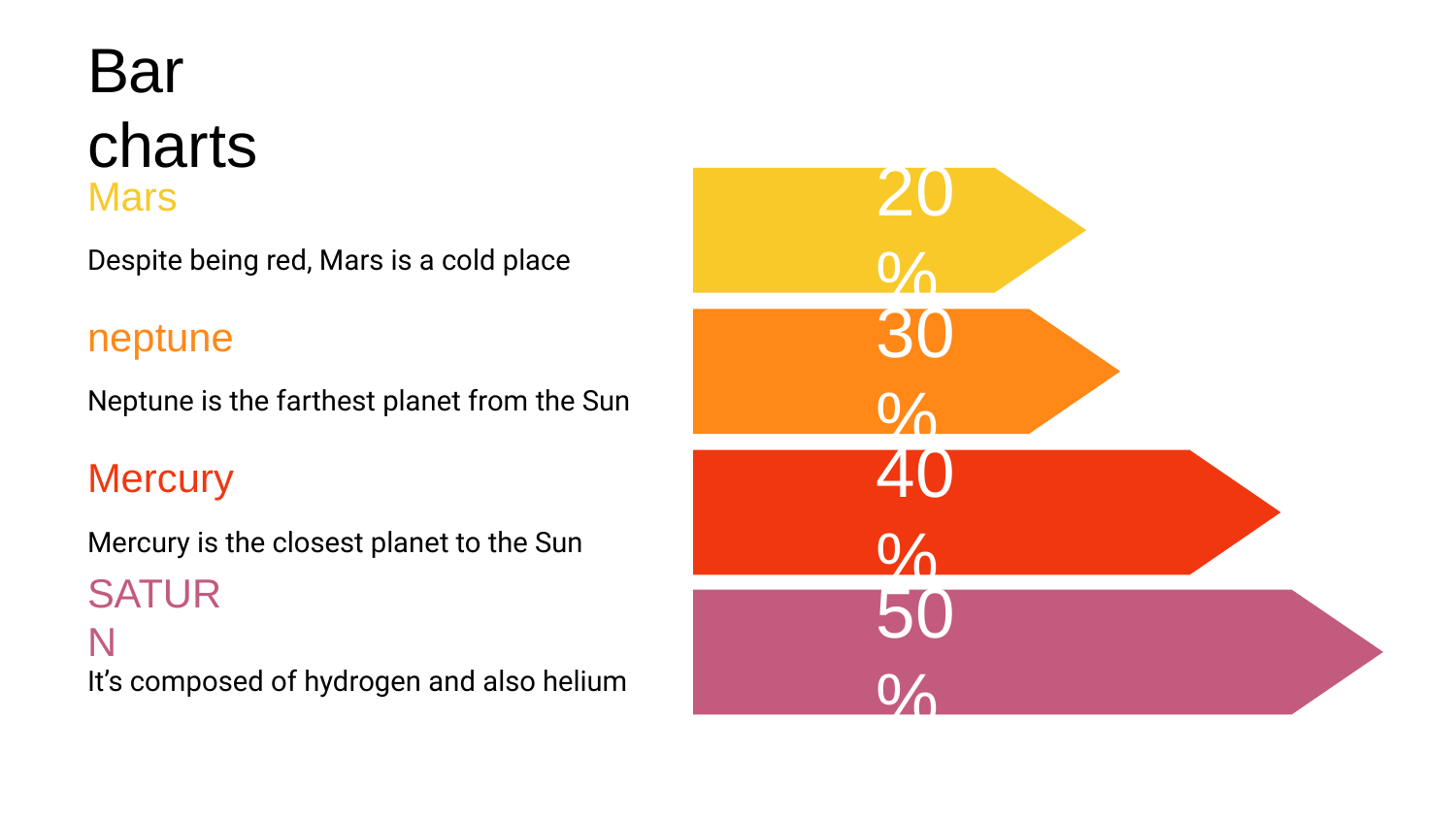

# Bar charts

Mars
20%
Despite being red, Mars is a cold place

neptune
30%
Neptune is the farthest planet from the Sun

Mercury
40%
Mercury is the closest planet to the Sun

SATURN
50%
It’s composed of hydrogen and also helium